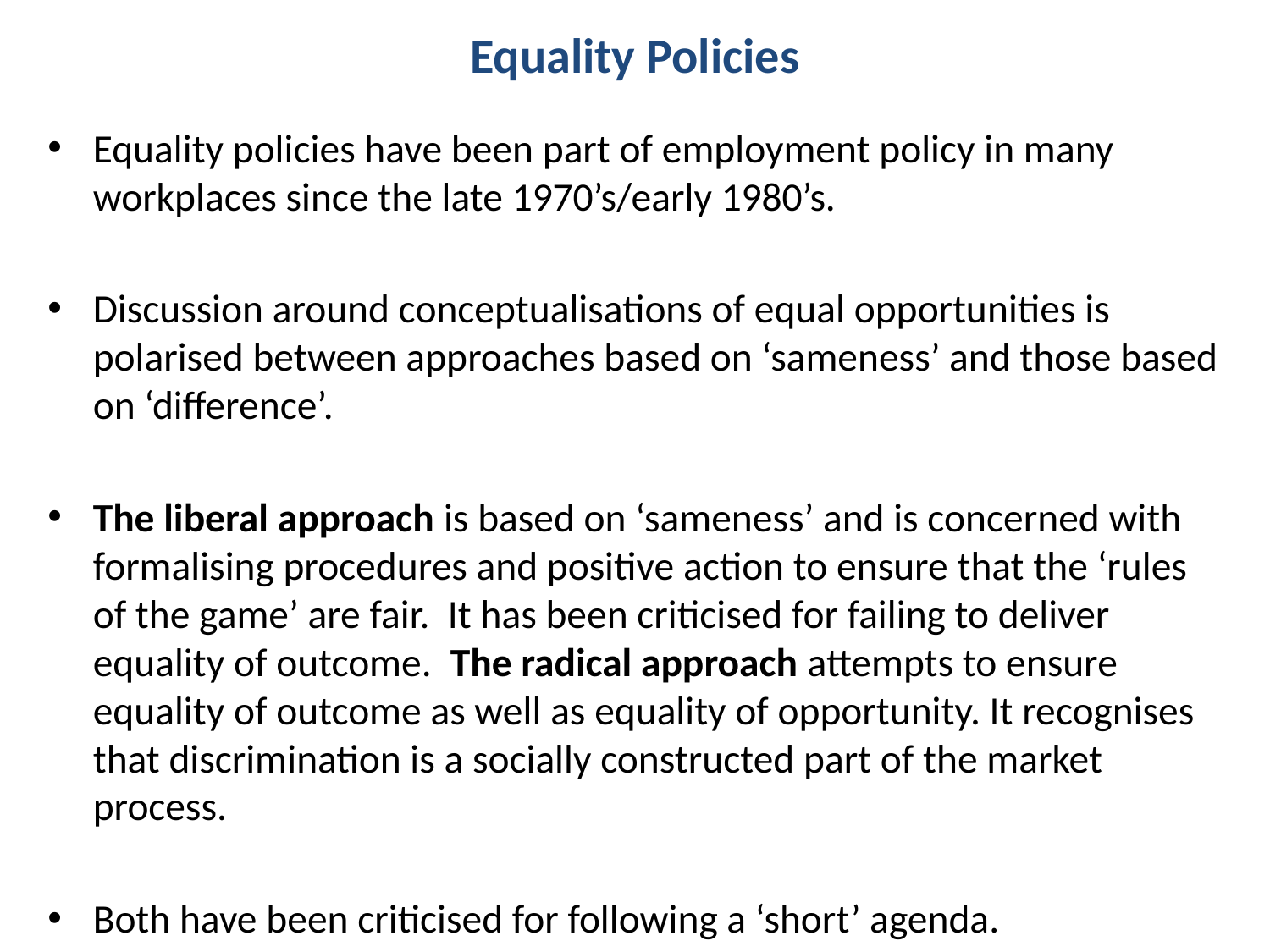

# Equality Policies
Equality policies have been part of employment policy in many workplaces since the late 1970’s/early 1980’s.

Discussion around conceptualisations of equal opportunities is polarised between approaches based on ‘sameness’ and those based on ‘difference’.

The liberal approach is based on ‘sameness’ and is concerned with formalising procedures and positive action to ensure that the ‘rules of the game’ are fair.  It has been criticised for failing to deliver equality of outcome.  The radical approach attempts to ensure equality of outcome as well as equality of opportunity. It recognises that discrimination is a socially constructed part of the market process.

Both have been criticised for following a ‘short’ agenda.